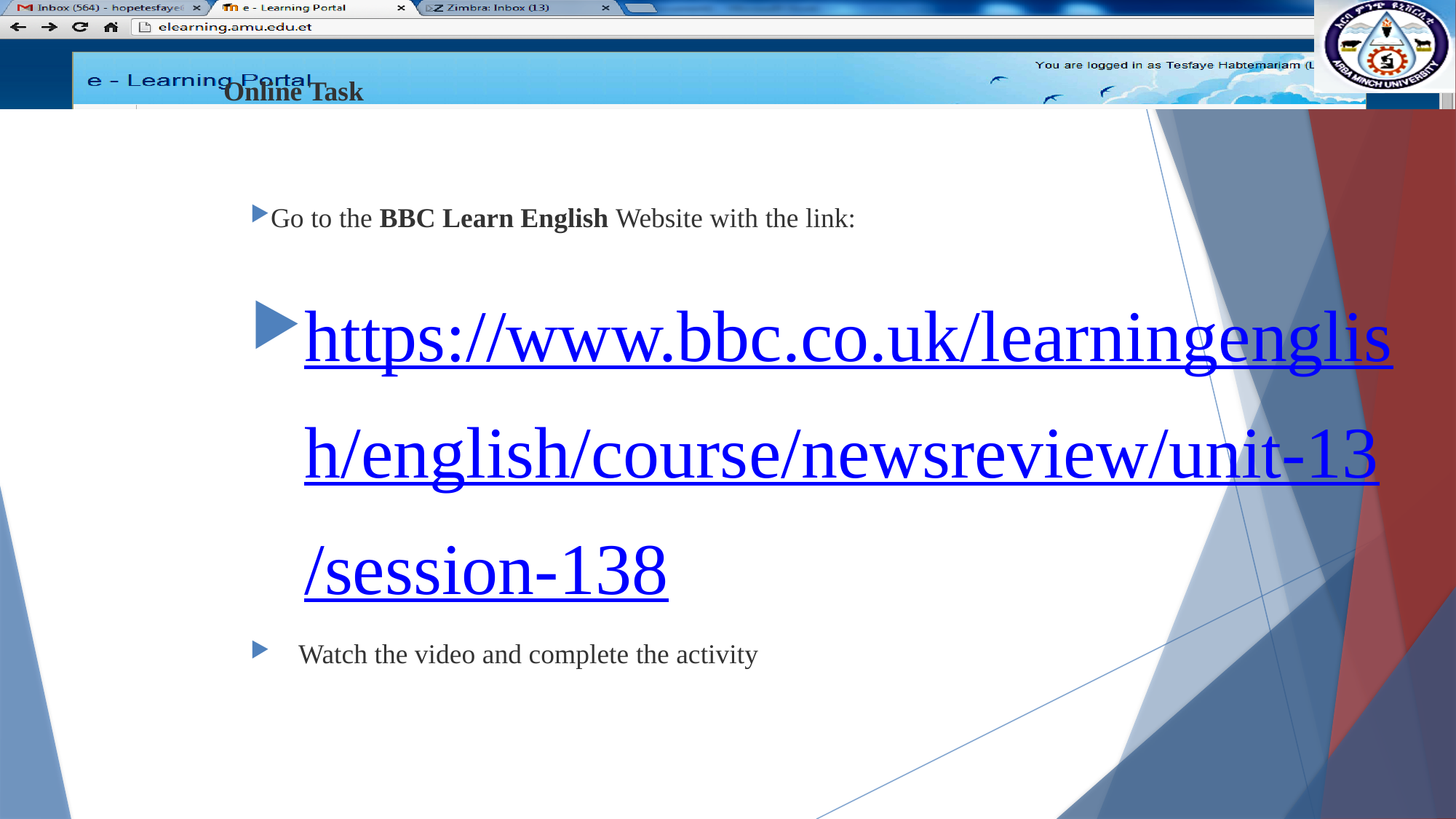

# Online Task
Go to the BBC Learn English Website with the link:
https://www.bbc.co.uk/learningenglish/english/course/newsreview/unit-13/session-138
 Watch the video and complete the activity